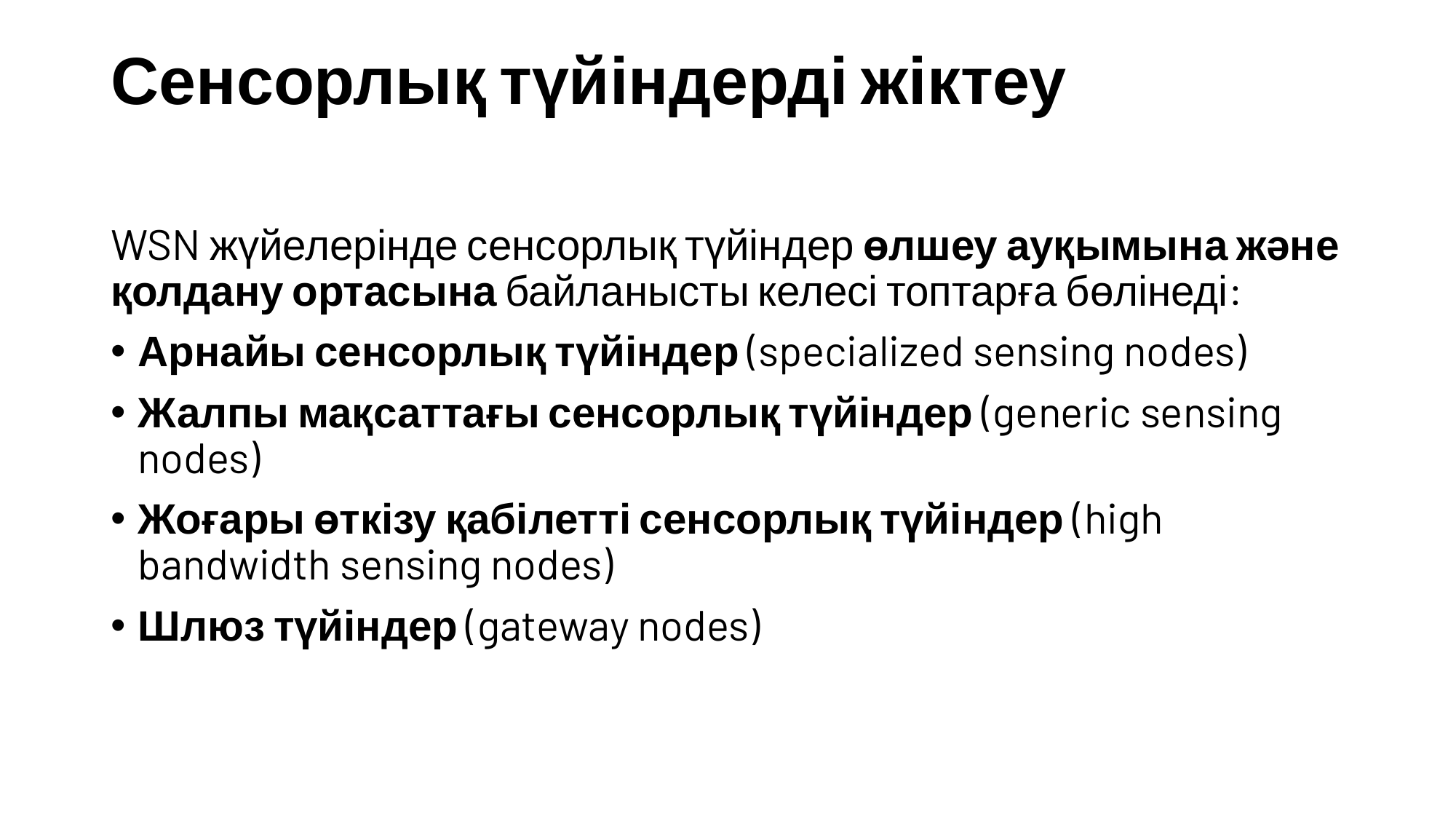

# Сенсорлық түйіндерді жіктеу
WSN жүйелерінде сенсорлық түйіндер өлшеу ауқымына және қолдану ортасына байланысты келесі топтарға бөлінеді:
Арнайы сенсорлық түйіндер (specialized sensing nodes)
Жалпы мақсаттағы сенсорлық түйіндер (generic sensing nodes)
Жоғары өткізу қабілетті сенсорлық түйіндер (high bandwidth sensing nodes)
Шлюз түйіндер (gateway nodes)